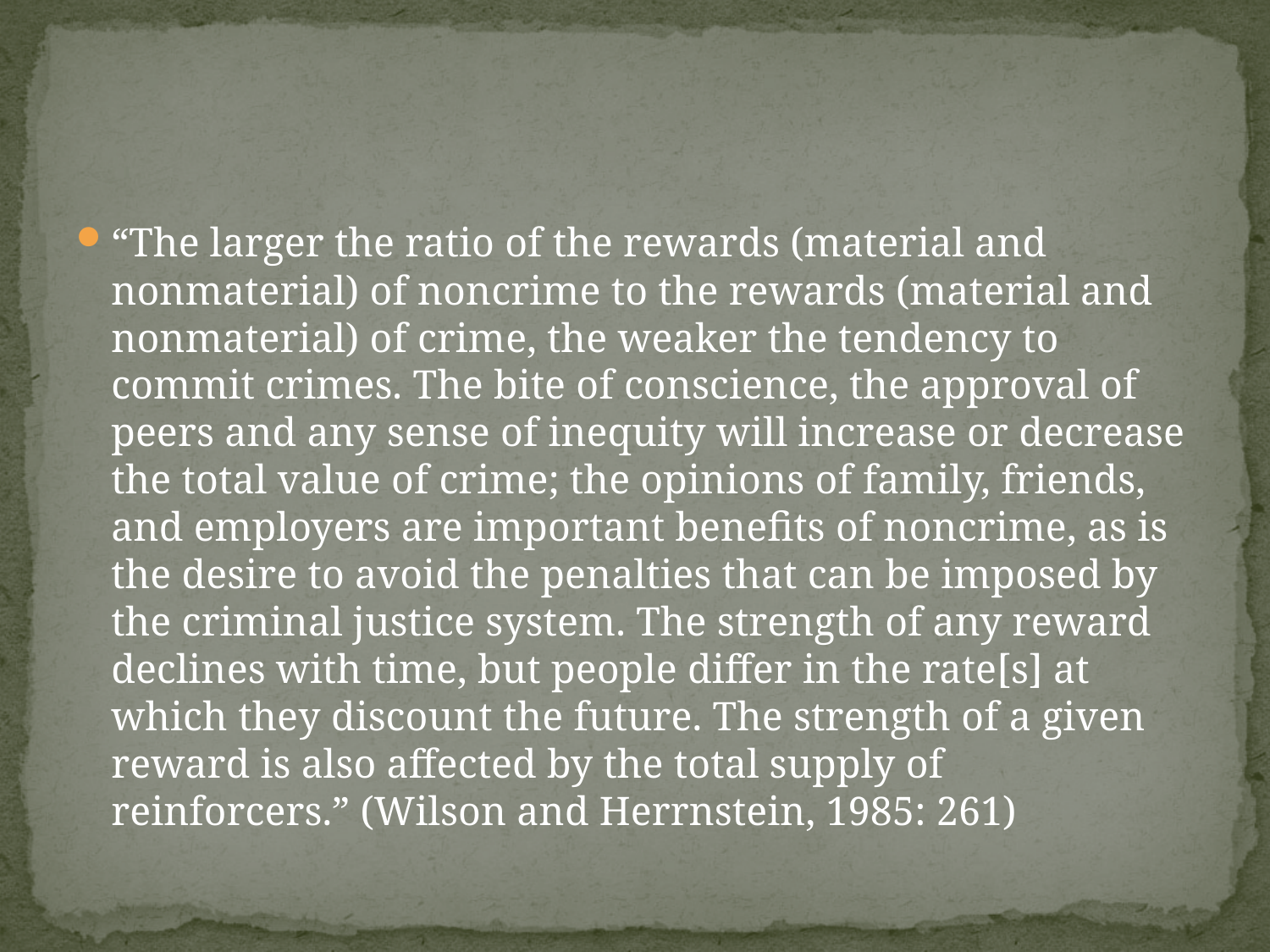

#
“The larger the ratio of the rewards (material and nonmaterial) of noncrime to the rewards (material and nonmaterial) of crime, the weaker the tendency to commit crimes. The bite of conscience, the approval of peers and any sense of inequity will increase or decrease the total value of crime; the opinions of family, friends, and employers are important benefits of noncrime, as is the desire to avoid the penalties that can be imposed by the criminal justice system. The strength of any reward declines with time, but people differ in the rate[s] at which they discount the future. The strength of a given reward is also affected by the total supply of reinforcers.” (Wilson and Herrnstein, 1985: 261)